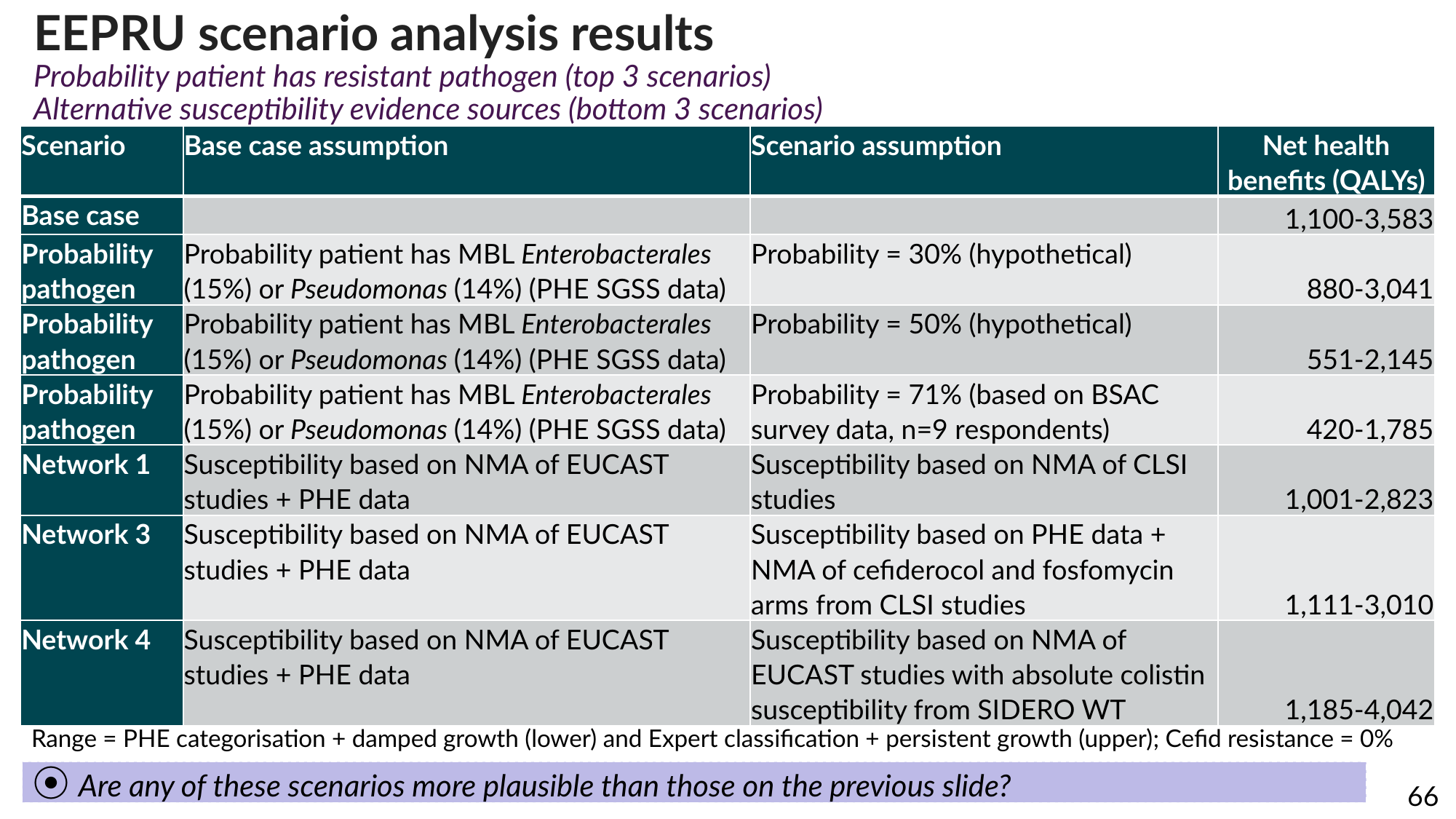

# EEPRU scenario analysis results Probability patient has resistant pathogen (top 3 scenarios) Alternative susceptibility evidence sources (bottom 3 scenarios)
| Scenario | Base case assumption | Scenario assumption | Net health benefits (QALYs) |
| --- | --- | --- | --- |
| Base case |  |  | 1,100-3,583 |
| Probability pathogen | Probability patient has MBL Enterobacterales (15%) or Pseudomonas (14%) (PHE SGSS data) | Probability = 30% (hypothetical) | 880-3,041 |
| Probability pathogen | Probability patient has MBL Enterobacterales (15%) or Pseudomonas (14%) (PHE SGSS data) | Probability = 50% (hypothetical) | 551-2,145 |
| Probability pathogen | Probability patient has MBL Enterobacterales (15%) or Pseudomonas (14%) (PHE SGSS data) | Probability = 71% (based on BSAC survey data, n=9 respondents) | 420-1,785 |
| Network 1 | Susceptibility based on NMA of EUCAST studies + PHE data | Susceptibility based on NMA of CLSI studies | 1,001-2,823 |
| Network 3 | Susceptibility based on NMA of EUCAST studies + PHE data | Susceptibility based on PHE data + NMA of cefiderocol and fosfomycin arms from CLSI studies | 1,111-3,010 |
| Network 4 | Susceptibility based on NMA of EUCAST studies + PHE data | Susceptibility based on NMA of EUCAST studies with absolute colistin susceptibility from SIDERO WT | 1,185-4,042 |
Range = PHE categorisation + damped growth (lower) and Expert classification + persistent growth (upper); Cefid resistance = 0%
⦿ Are any of these scenarios more plausible than those on the previous slide?